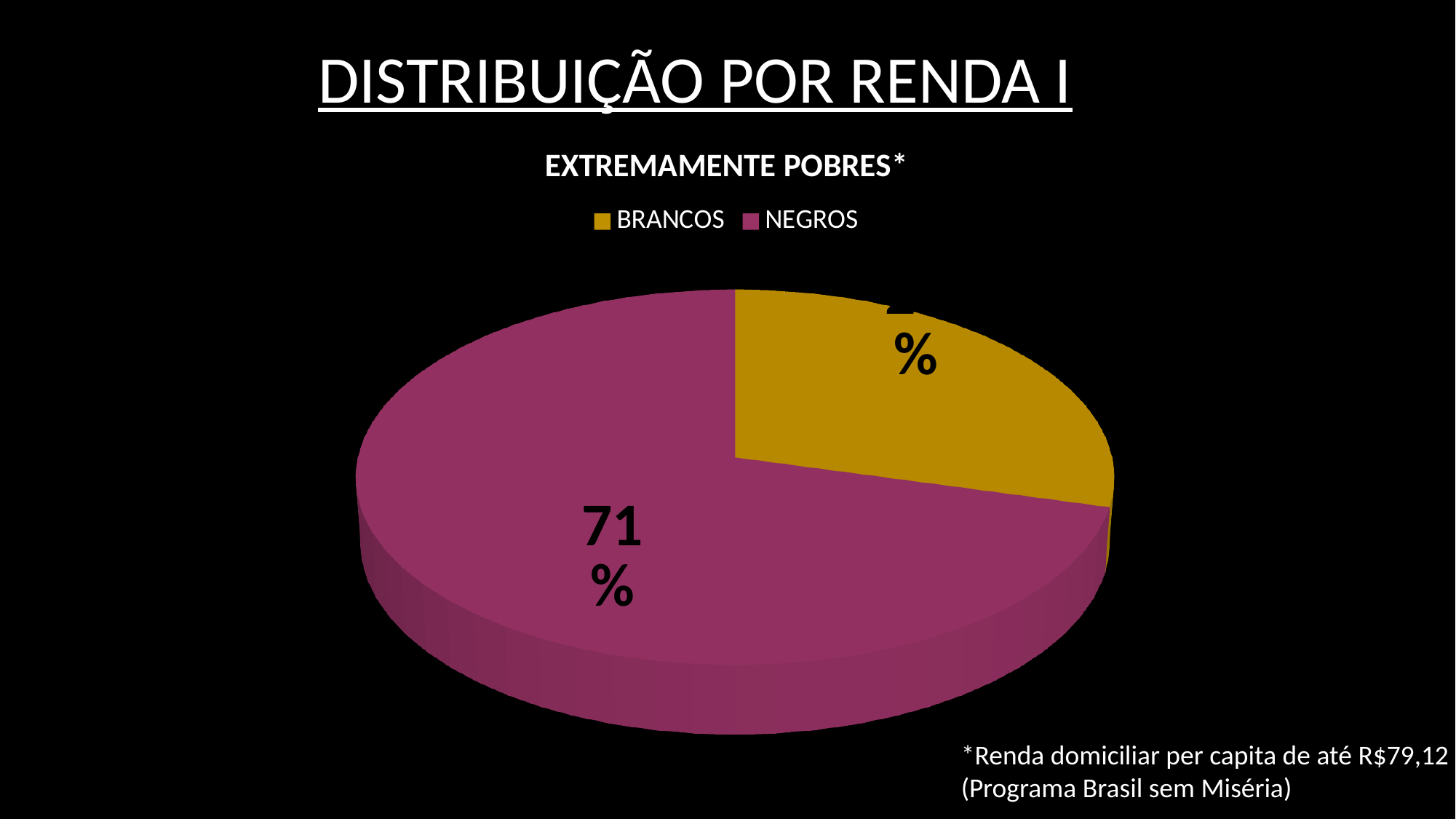

DISTRIBUIÇÃO POR RENDA I

[unsupported chart]

*Renda domiciliar per capita de até R$79,12
(Programa Brasil sem Miséria)